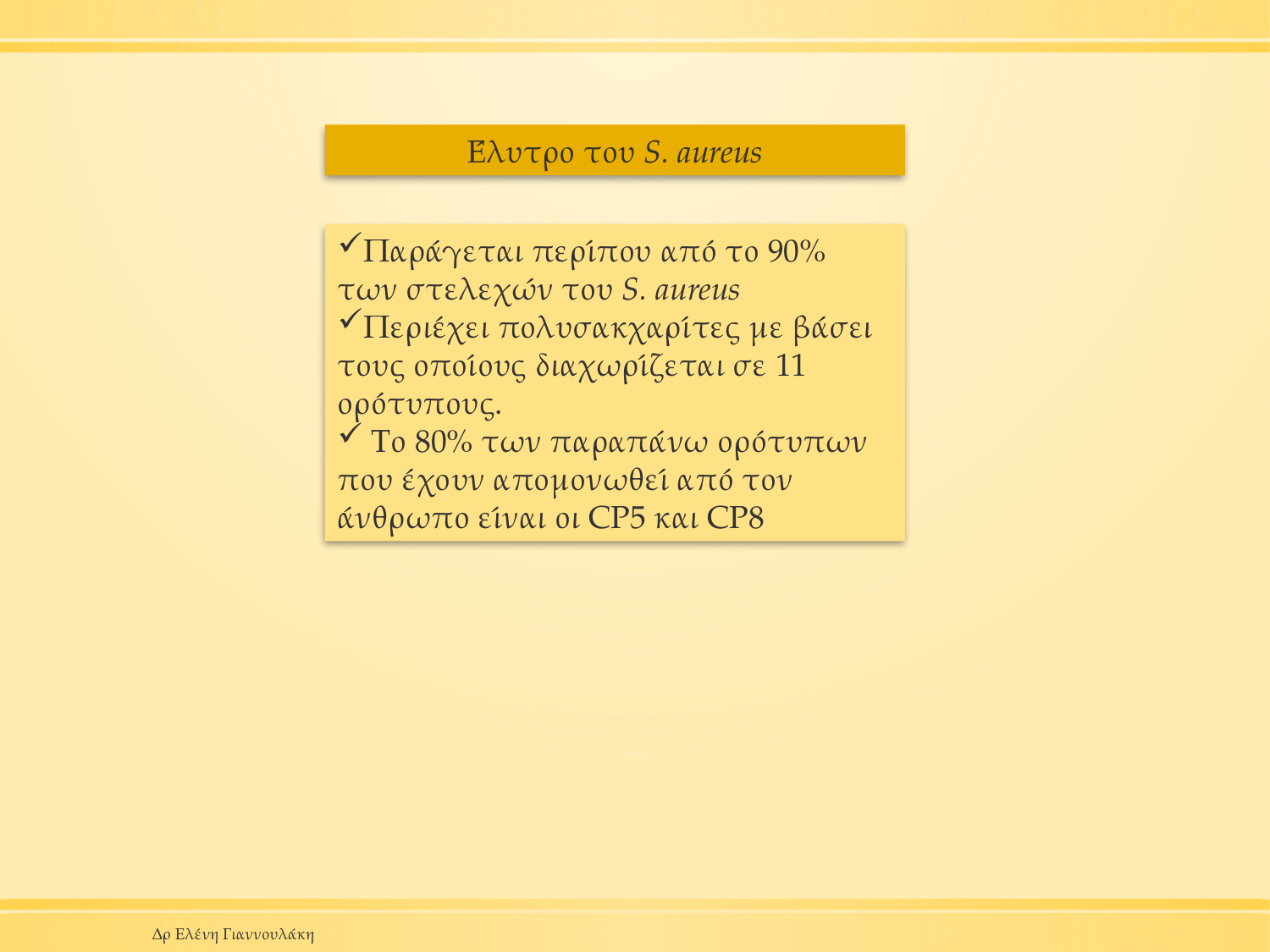

Έλυτρο του S. aureus
Παράγεται περίπου από το 90% των στελεχών του S. aureus
Περιέχει πολυσακχαρίτες με βάσει τους οποίους διαχωρίζεται σε 11 ορότυπους.
 Το 80% των παραπάνω ορότυπων που έχουν απομονωθεί από τον άνθρωπο είναι οι CP5 και CP8
Δρ Ελένη Γιαννουλάκη